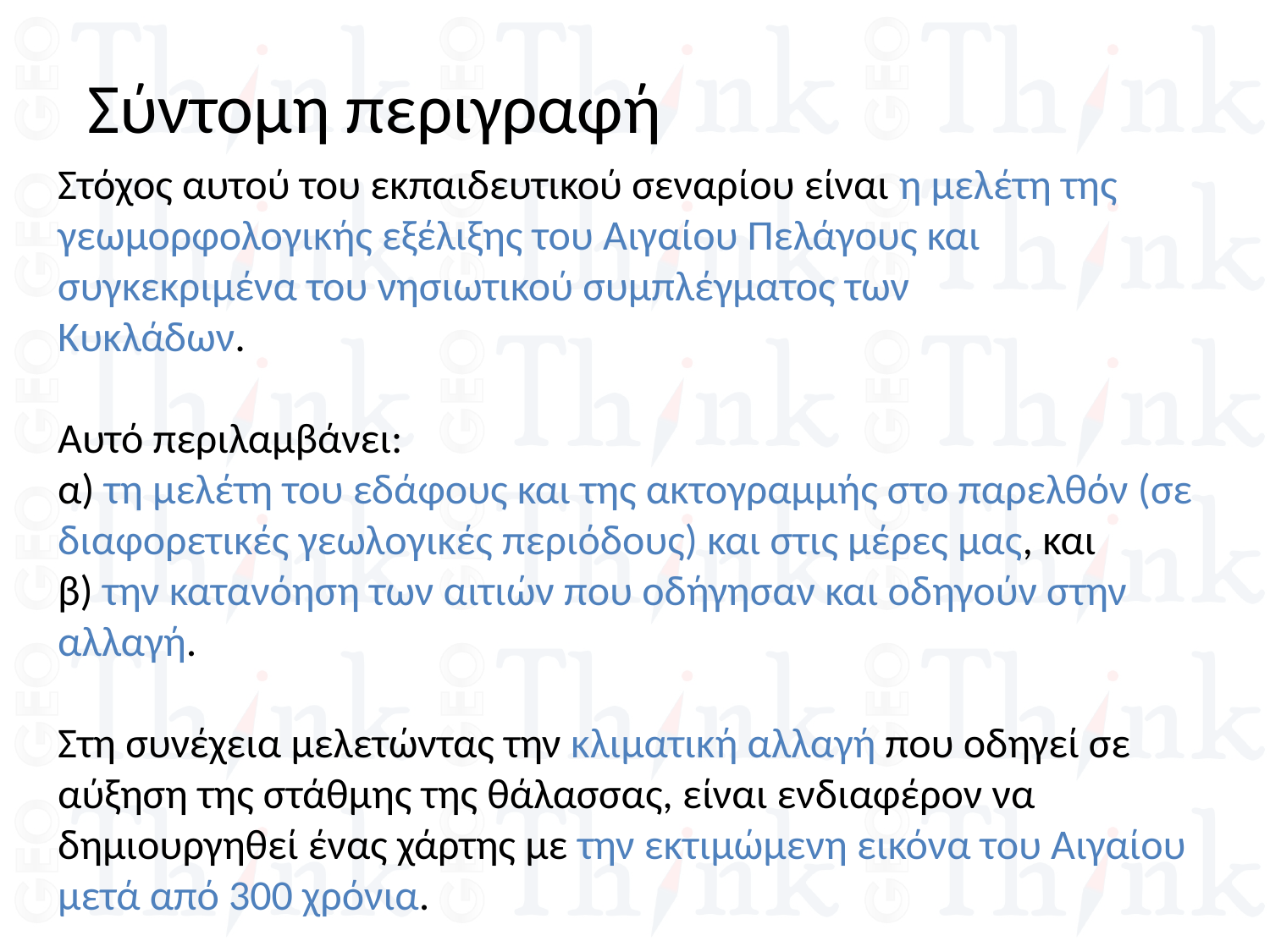

Σύντομη περιγραφή
# Στόχος αυτού του εκπαιδευτικού σεναρίου είναι η μελέτη της γεωμορφολογικής εξέλιξης του Αιγαίου Πελάγους και συγκεκριμένα του νησιωτικού συμπλέγματος των Κυκλάδων. Αυτό περιλαμβάνει: α) τη μελέτη του εδάφους και της ακτογραμμής στο παρελθόν (σε διαφορετικές γεωλογικές περιόδους) και στις μέρες μας, και β) την κατανόηση των αιτιών που οδήγησαν και οδηγούν στην αλλαγή. Στη συνέχεια μελετώντας την κλιματική αλλαγή που οδηγεί σε αύξηση της στάθμης της θάλασσας, είναι ενδιαφέρον να δημιουργηθεί ένας χάρτης με την εκτιμώμενη εικόνα του Αιγαίου μετά από 300 χρόνια.